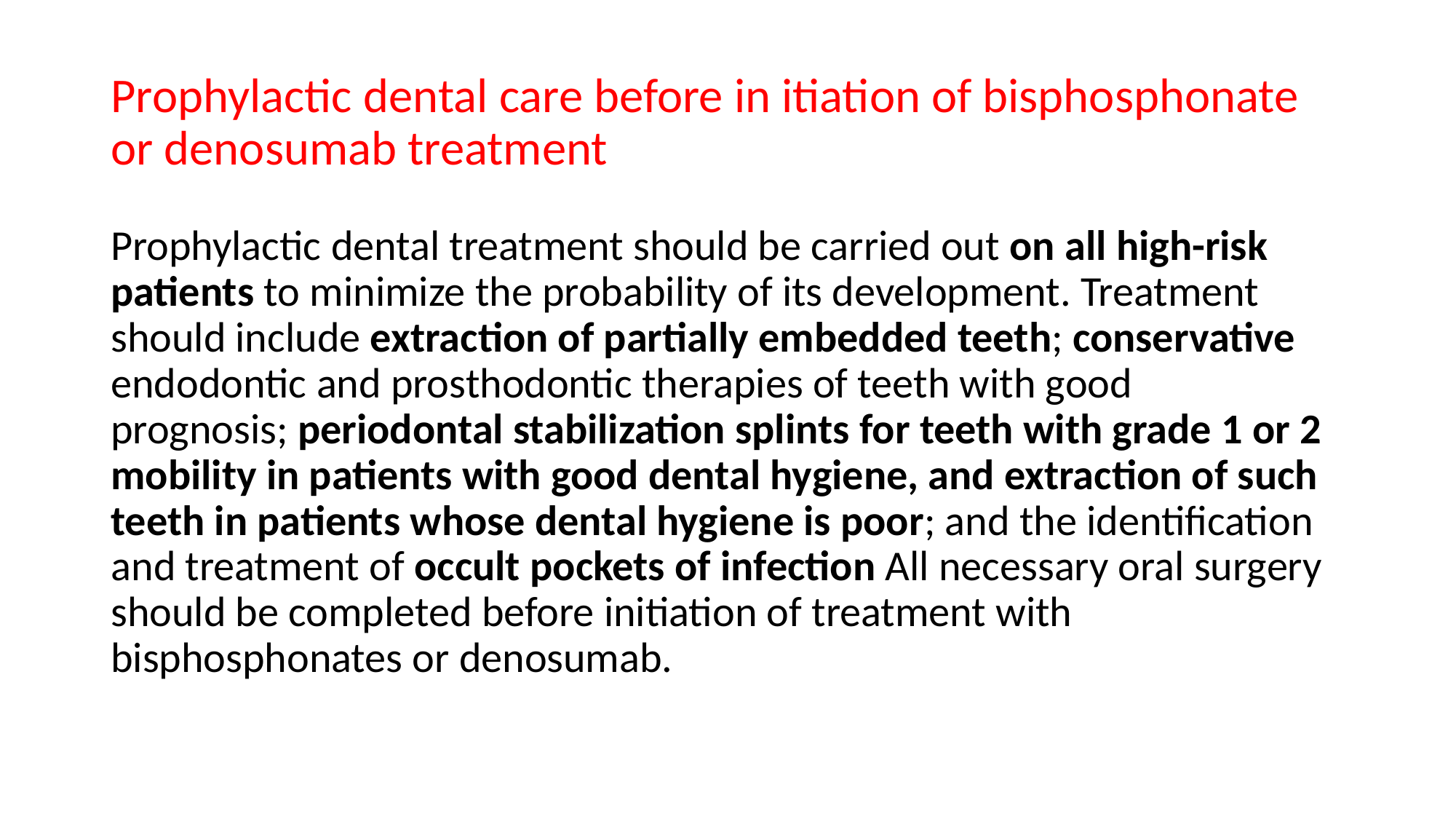

# Prophylactic dental care before in itiation of bisphosphonate or denosumab treatment
Prophylactic dental treatment should be carried out on all high-risk patients to minimize the probability of its development. Treatment should include extraction of partially embedded teeth; conservative endodontic and prosthodontic therapies of teeth with good prognosis; periodontal stabilization splints for teeth with grade 1 or 2 mobility in patients with good dental hygiene, and extraction of such teeth in patients whose dental hygiene is poor; and the identification and treatment of occult pockets of infection All necessary oral surgery should be completed before initiation of treatment with bisphosphonates or denosumab.